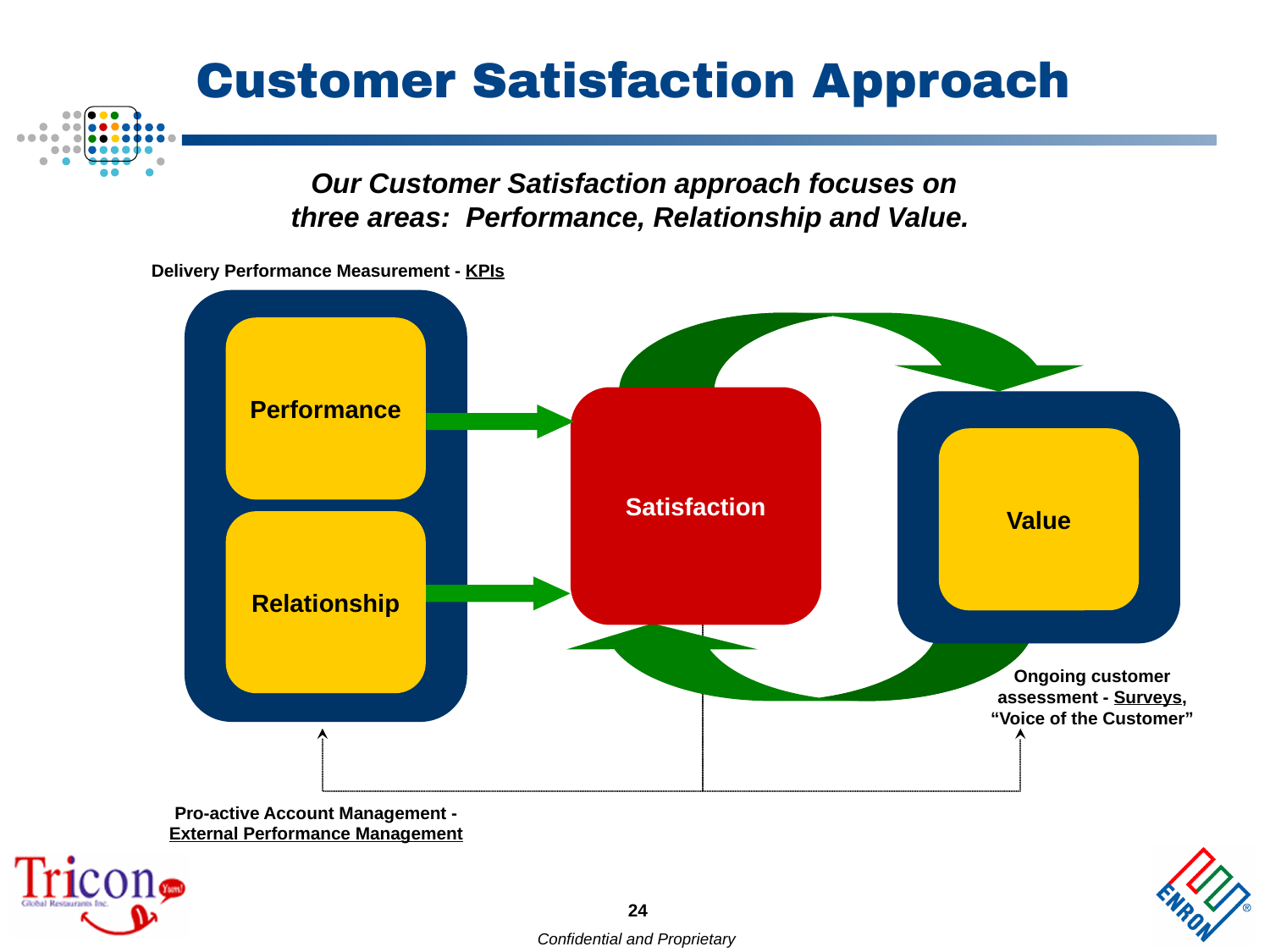

24
# Customer Satisfaction Approach
Our Customer Satisfaction approach focuses on three areas:  Performance, Relationship and Value.
Delivery Performance Measurement - KPIs

Performance
Satisfaction

Value
Relationship

Ongoing customer assessment - Surveys, “Voice of the Customer”
Pro-active Account Management - External Performance Management